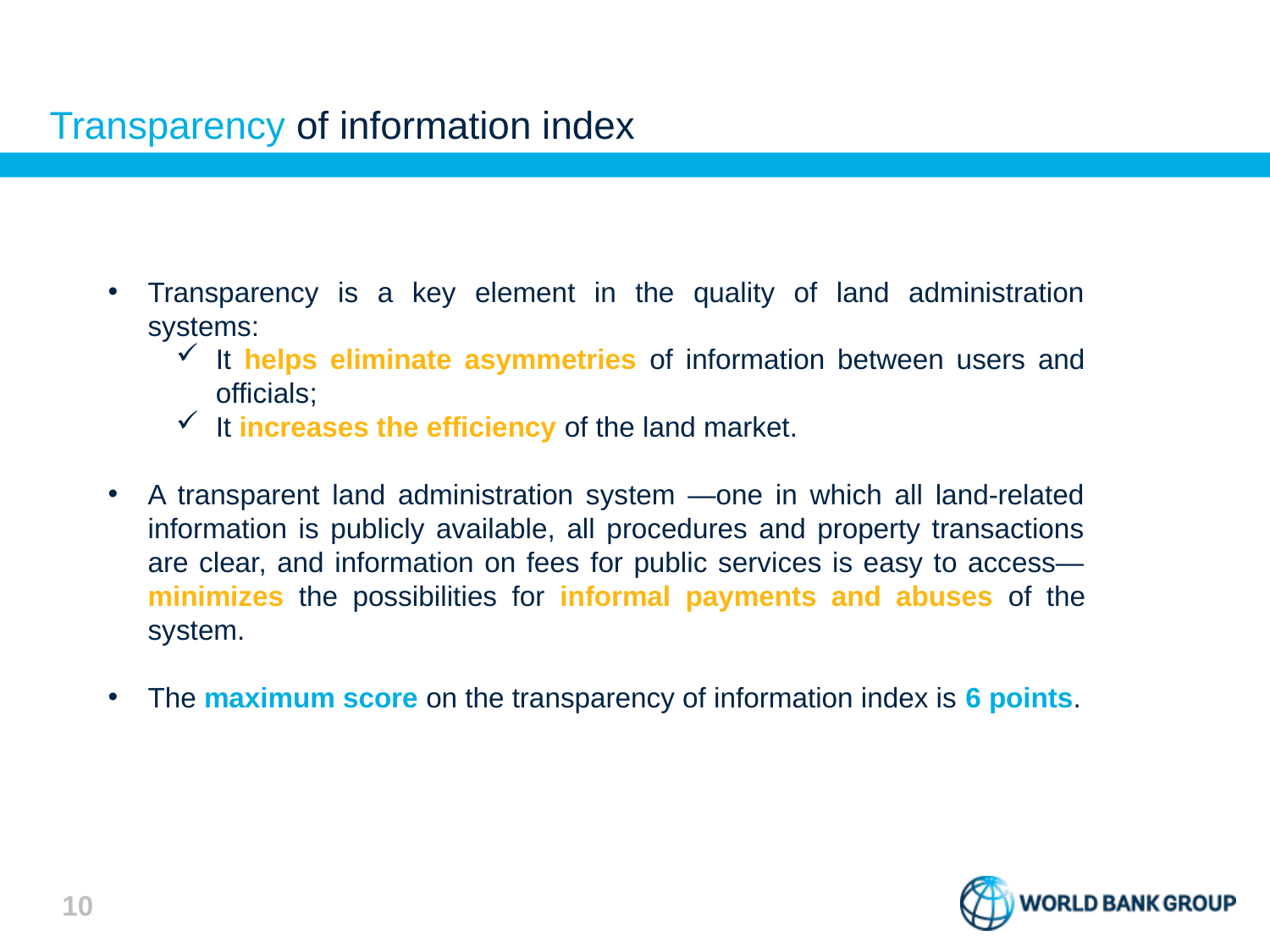

# Transparency of information index
Transparency is a key element in the quality of land administration systems:
It helps eliminate asymmetries of information between users and officials;
It increases the efficiency of the land market.

A transparent land administration system —one in which all land-related information is publicly available, all procedures and property transactions are clear, and information on fees for public services is easy to access— minimizes the possibilities for informal payments and abuses of the system.

The maximum score on the transparency of information index is 6 points.
10